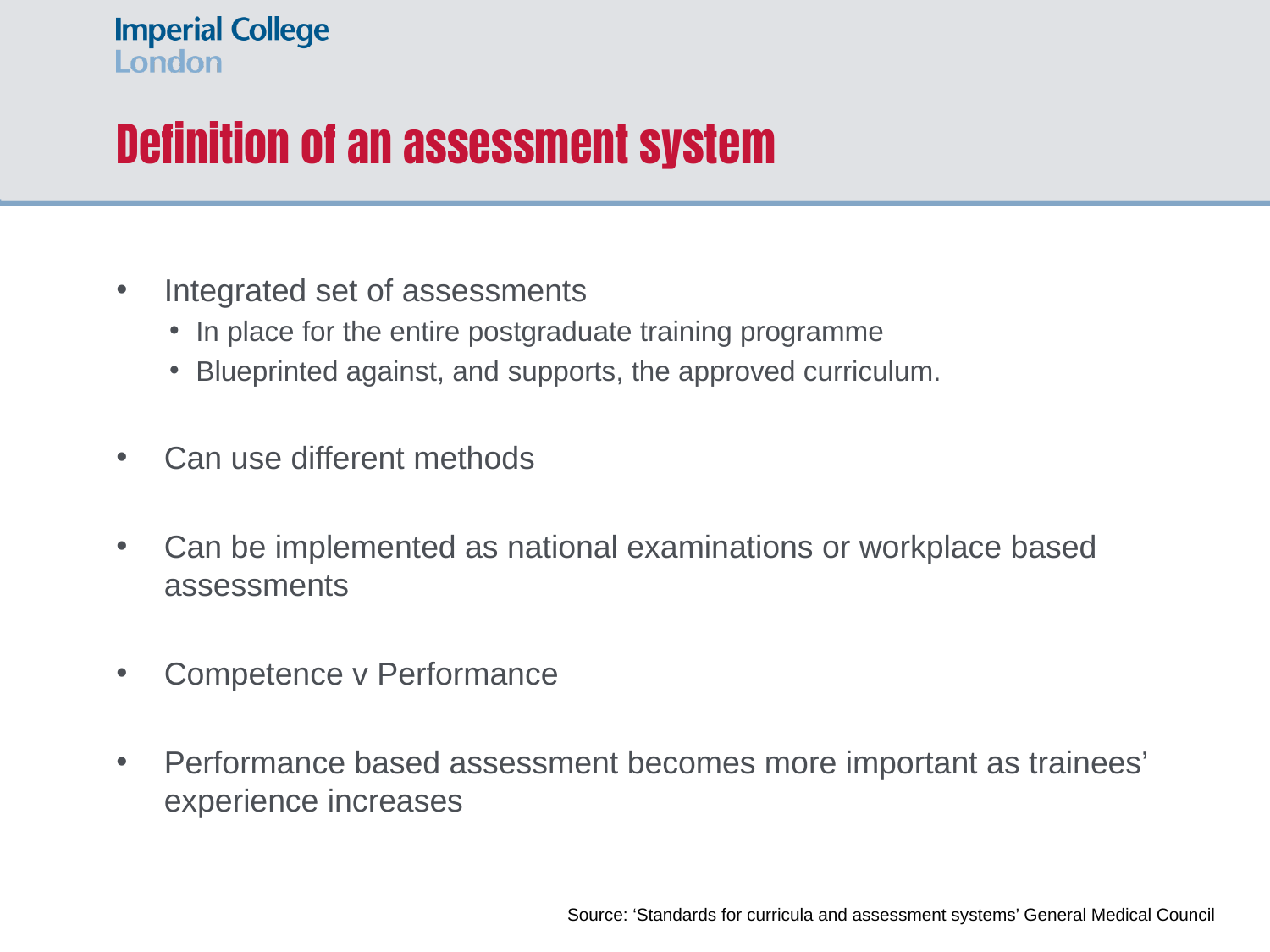

# Definition of an assessment system
Integrated set of assessments
In place for the entire postgraduate training programme
Blueprinted against, and supports, the approved curriculum.

Can use different methods

Can be implemented as national examinations or workplace based assessments

Competence v Performance

Performance based assessment becomes more important as trainees’ experience increases
Source: ‘Standards for curricula and assessment systems’ General Medical Council